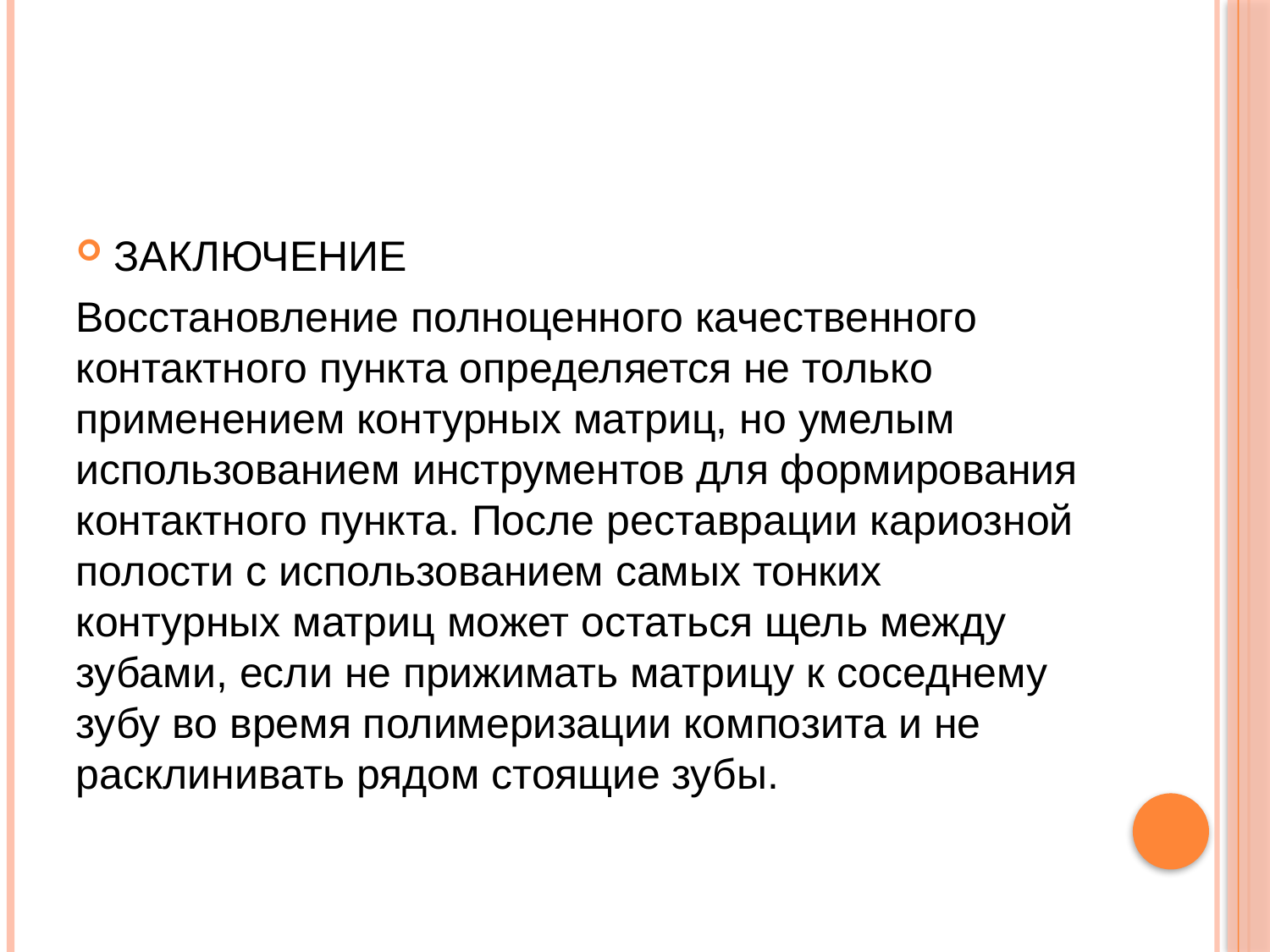

#
ЗАКЛЮЧЕНИЕ
Восстановление полноценного качественного контактного пункта определяется не только применением контурных матриц, но умелым использованием инструментов для формирования контактного пункта. После реставрации кариозной полости с использованием самых тонких контурных матриц может остаться щель между зубами, если не прижимать матрицу к соседнему зубу во время полимеризации композита и не расклинивать рядом стоящие зубы.